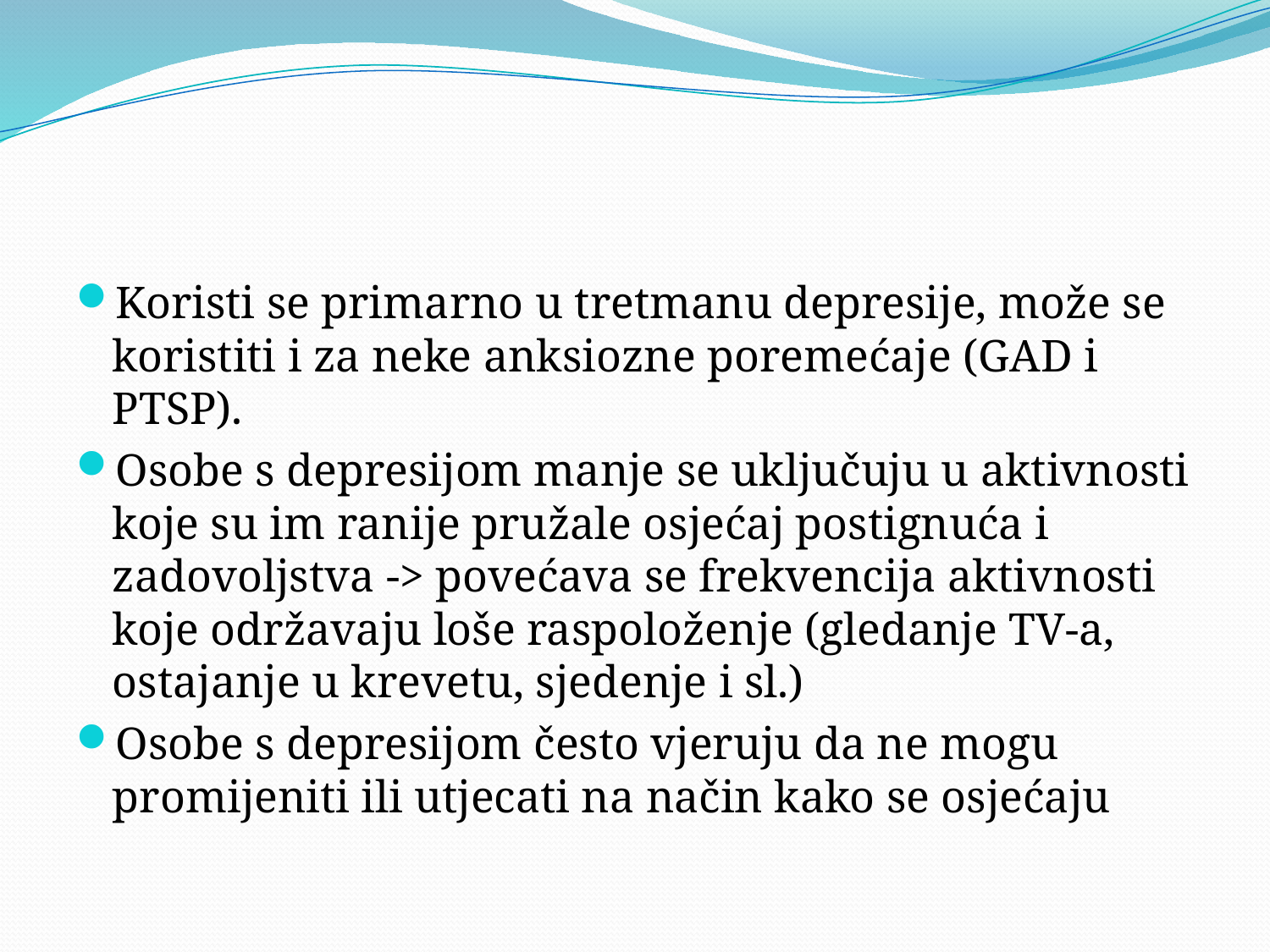

#
Koristi se primarno u tretmanu depresije, može se koristiti i za neke anksiozne poremećaje (GAD i PTSP).
Osobe s depresijom manje se uključuju u aktivnosti koje su im ranije pružale osjećaj postignuća i zadovoljstva -> povećava se frekvencija aktivnosti koje održavaju loše raspoloženje (gledanje TV-a, ostajanje u krevetu, sjedenje i sl.)
Osobe s depresijom često vjeruju da ne mogu promijeniti ili utjecati na način kako se osjećaju